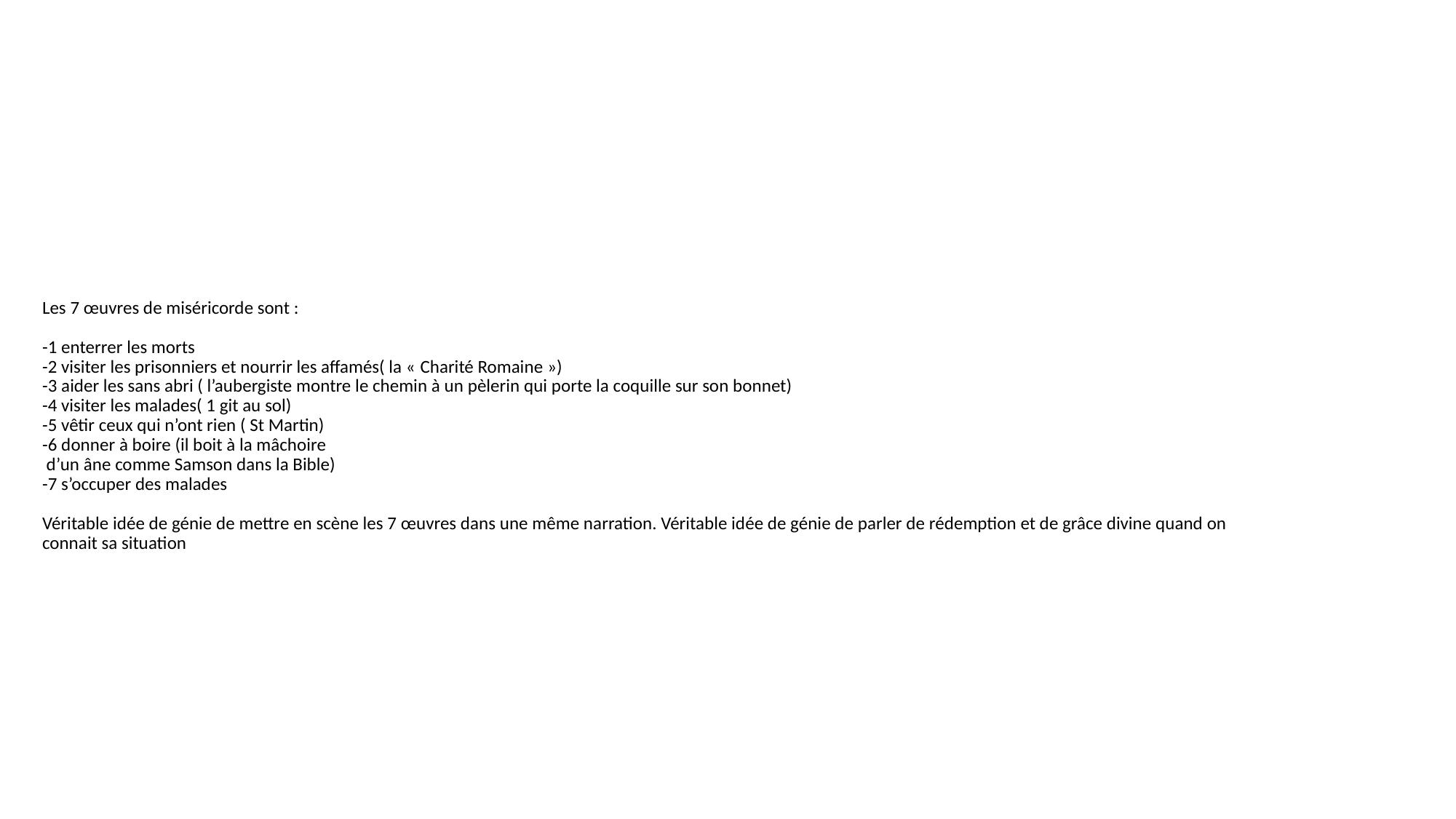

# Les 7 œuvres de miséricorde sont : -1 enterrer les morts -2 visiter les prisonniers et nourrir les affamés( la « Charité Romaine ») -3 aider les sans abri ( l’aubergiste montre le chemin à un pèlerin qui porte la coquille sur son bonnet) -4 visiter les malades( 1 git au sol) -5 vêtir ceux qui n’ont rien ( St Martin) -6 donner à boire (il boit à la mâchoire d’un âne comme Samson dans la Bible) -7 s’occuper des malades Véritable idée de génie de mettre en scène les 7 œuvres dans une même narration. Véritable idée de génie de parler de rédemption et de grâce divine quand on connait sa situation